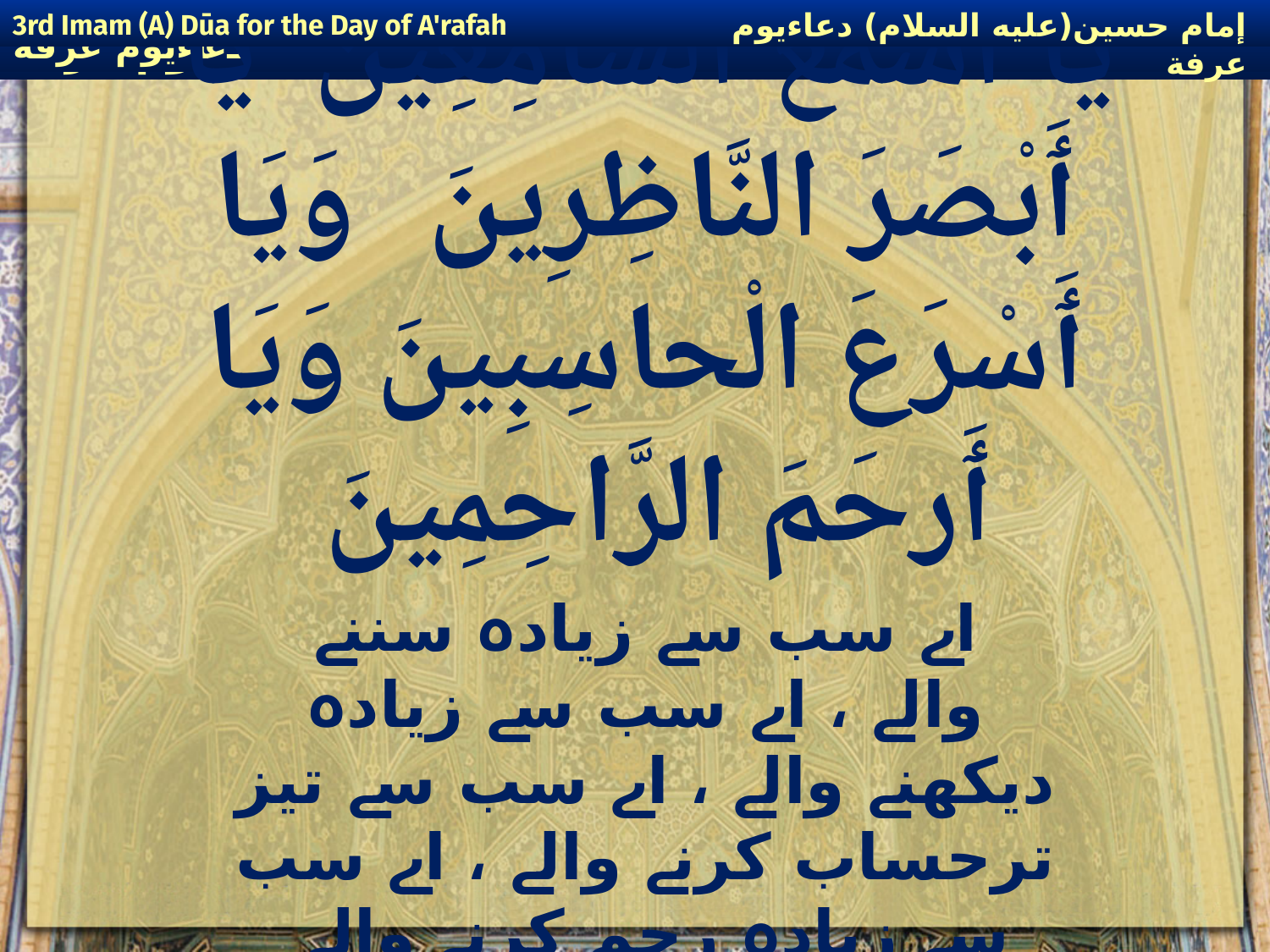

3rd Imam (A) Dūa for the Day of A'rafah
إمام حسين(عليه السلام) دعاءيوم عرفة
یَا ٲَسْمَعَ السَّامِعِینَ  یَا ٲَبْصَرَ النَّاظِرِینَ  وَیَا ٲَسْرَعَ الْحاسِبِینَ وَیَا ٲَرحَمَ الرَّاحِمِینَ
اے سب سے زیادہ سننے والے ، اے سب سے زیادہ دیکھنے والے ، اے سب سے تیز ترحساب کرنے والے ، اے سب سے زیادہ رحم کرنے والے